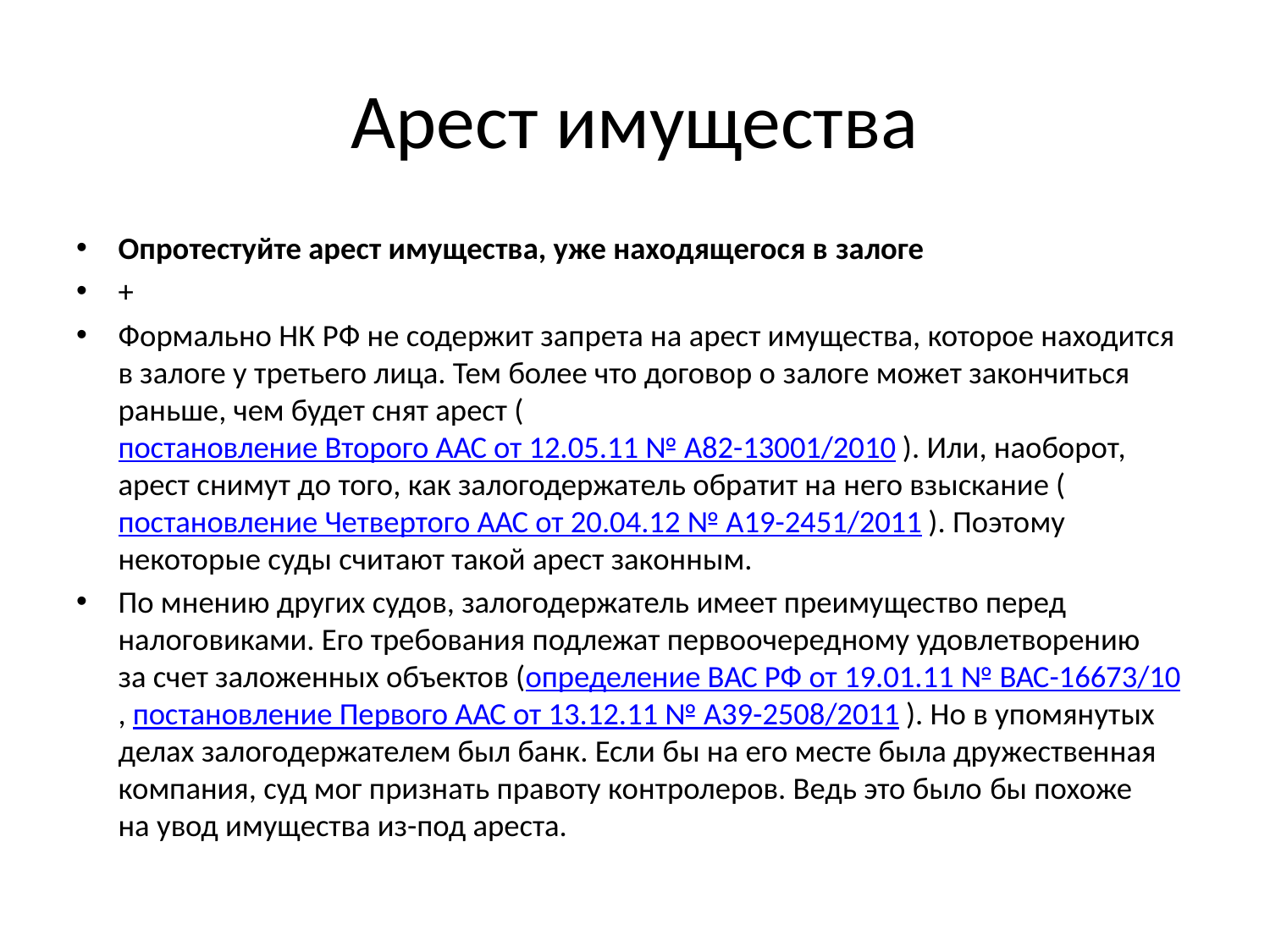

# Арест имущества
Опротестуйте арест имущества, уже находящегося в залоге
+
Формально НК РФ не содержит запрета на арест имущества, которое находится в залоге у третьего лица. Тем более что договор о залоге может закончиться раньше, чем будет снят арест (постановление Второго ААС от 12.05.11 № А82-13001/2010). Или, наоборот, арест снимут до того, как залогодержатель обратит на него взыскание (постановление Четвертого ААС от 20.04.12 № А19-2451/2011). Поэтому некоторые суды считают такой арест законным.
По мнению других судов, залогодержатель имеет преимущество перед налоговиками. Его требования подлежат первоочередному удовлетворению за счет заложенных объектов (определение ВАС РФ от 19.01.11 № ВАС-16673/10, постановление Первого ААС от 13.12.11 № А39-2508/2011). Но в упомянутых делах залогодержателем был банк. Если бы на его месте была дружественная компания, суд мог признать правоту контролеров. Ведь это было бы похоже на увод имущества из-под ареста.